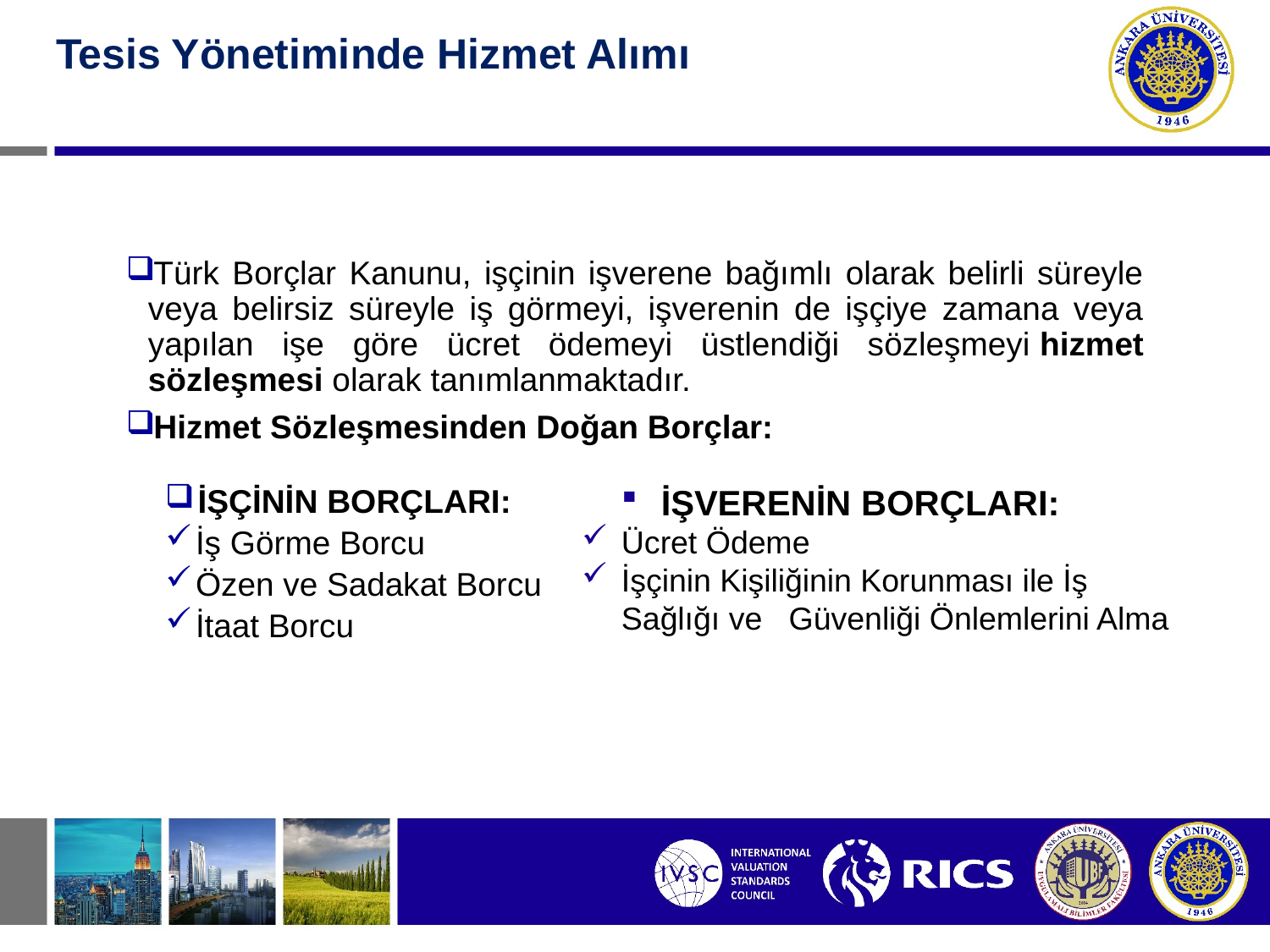

#
Tesis Yönetiminde Hizmet Alımı
Türk Borçlar Kanunu, işçinin işverene bağımlı olarak belirli süreyle veya belirsiz süreyle iş görmeyi, işverenin de işçiye zamana veya yapılan işe göre ücret ödemeyi üstlendiği sözleşmeyi hizmet sözleşmesi olarak tanımlanmaktadır.
Hizmet Sözleşmesinden Doğan Borçlar:

İŞÇİNİN BORÇLARI:
İş Görme Borcu
Özen ve Sadakat Borcu
İtaat Borcu

İŞVERENİN BORÇLARI:
Ücret Ödeme
İşçinin Kişiliğinin Korunması ile İş Sağlığı ve   Güvenliği Önlemlerini Alma